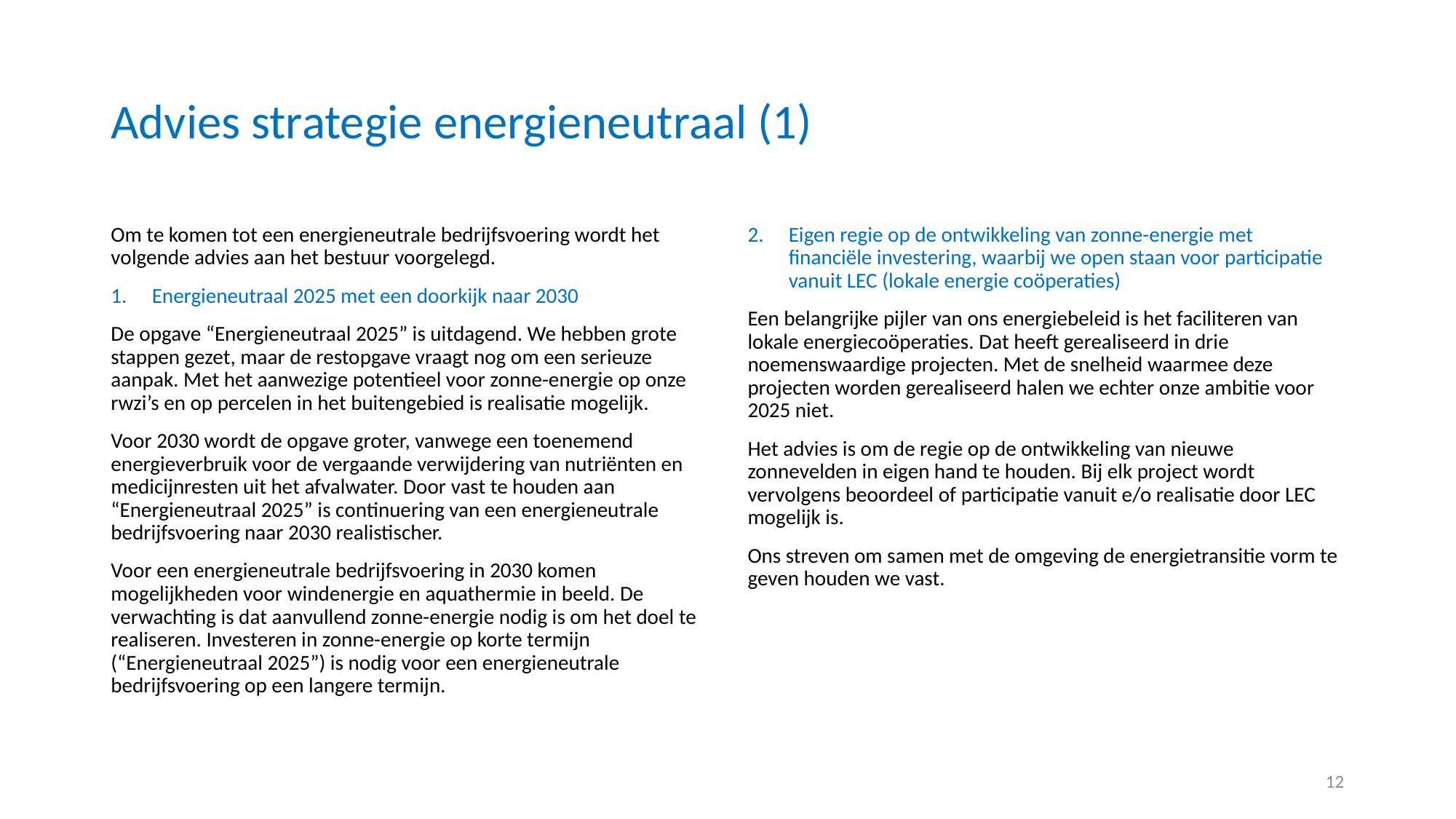

# Advies strategie energieneutraal (1)
Om te komen tot een energieneutrale bedrijfsvoering wordt het volgende advies aan het bestuur voorgelegd.
Energieneutraal 2025 met een doorkijk naar 2030
De opgave “Energieneutraal 2025” is uitdagend. We hebben grote stappen gezet, maar de restopgave vraagt nog om een serieuze aanpak. Met het aanwezige potentieel voor zonne-energie op onze rwzi’s en op percelen in het buitengebied is realisatie mogelijk.
Voor 2030 wordt de opgave groter, vanwege een toenemend energieverbruik voor de vergaande verwijdering van nutriënten en medicijnresten uit het afvalwater. Door vast te houden aan “Energieneutraal 2025” is continuering van een energieneutrale bedrijfsvoering naar 2030 realistischer.
Voor een energieneutrale bedrijfsvoering in 2030 komen mogelijkheden voor windenergie en aquathermie in beeld. De verwachting is dat aanvullend zonne-energie nodig is om het doel te realiseren. Investeren in zonne-energie op korte termijn (“Energieneutraal 2025”) is nodig voor een energieneutrale bedrijfsvoering op een langere termijn.
Eigen regie op de ontwikkeling van zonne-energie met  financiële investering, waarbij we open staan voor participatie vanuit LEC (lokale energie coöperaties)
Een belangrijke pijler van ons energiebeleid is het faciliteren van lokale energiecoöperaties. Dat heeft gerealiseerd in drie noemenswaardige projecten. Met de snelheid waarmee deze projecten worden gerealiseerd halen we echter onze ambitie voor 2025 niet.
Het advies is om de regie op de ontwikkeling van nieuwe zonnevelden in eigen hand te houden. Bij elk project wordt vervolgens beoordeel of participatie vanuit e/o realisatie door LEC mogelijk is.
Ons streven om samen met de omgeving de energietransitie vorm te geven houden we vast.

12